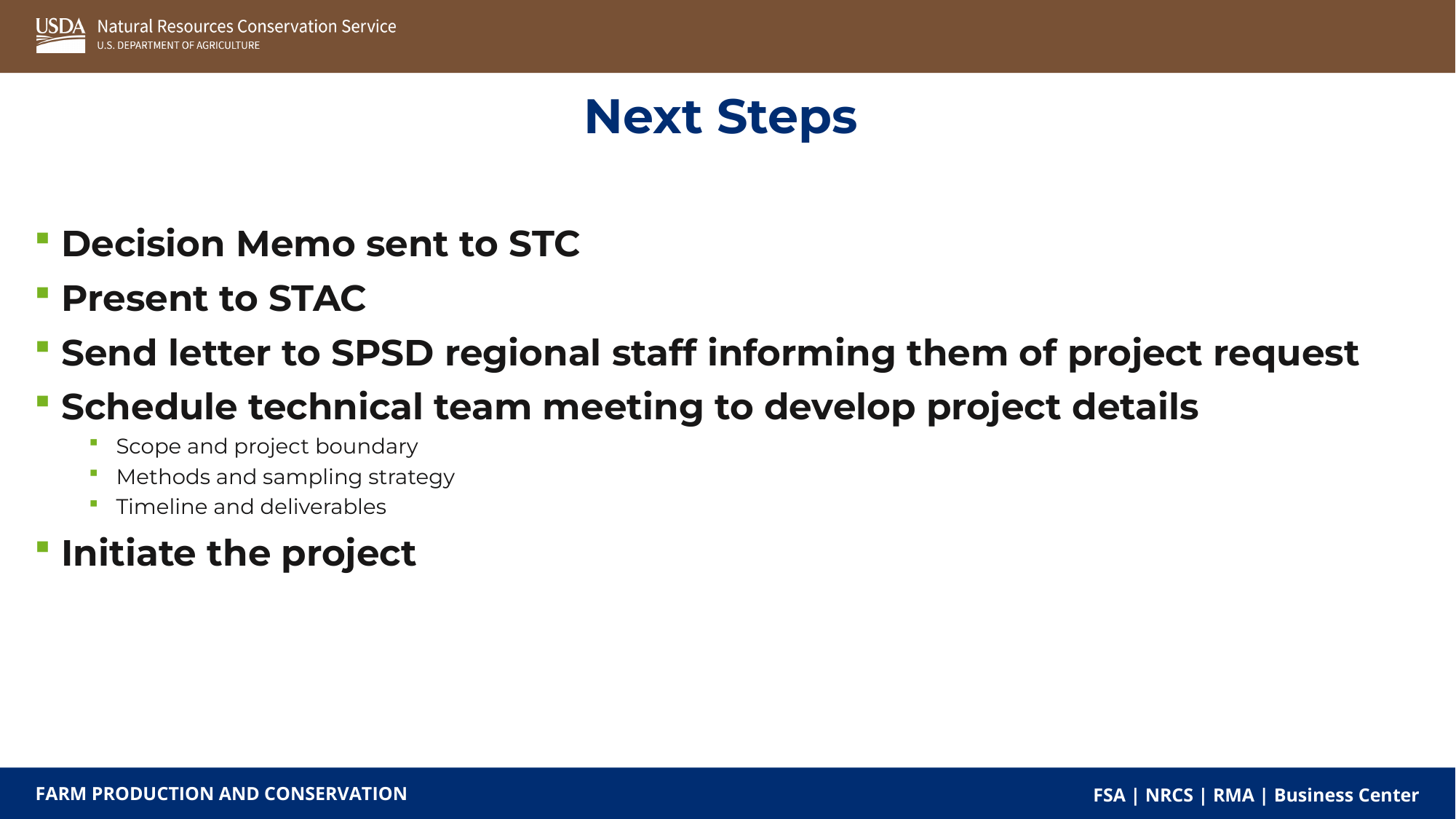

Next Steps

Decision Memo sent to STC
Present to STAC
Send letter to SPSD regional staff informing them of project request
Schedule technical team meeting to develop project details
Scope and project boundary
Methods and sampling strategy
Timeline and deliverables
Initiate the project